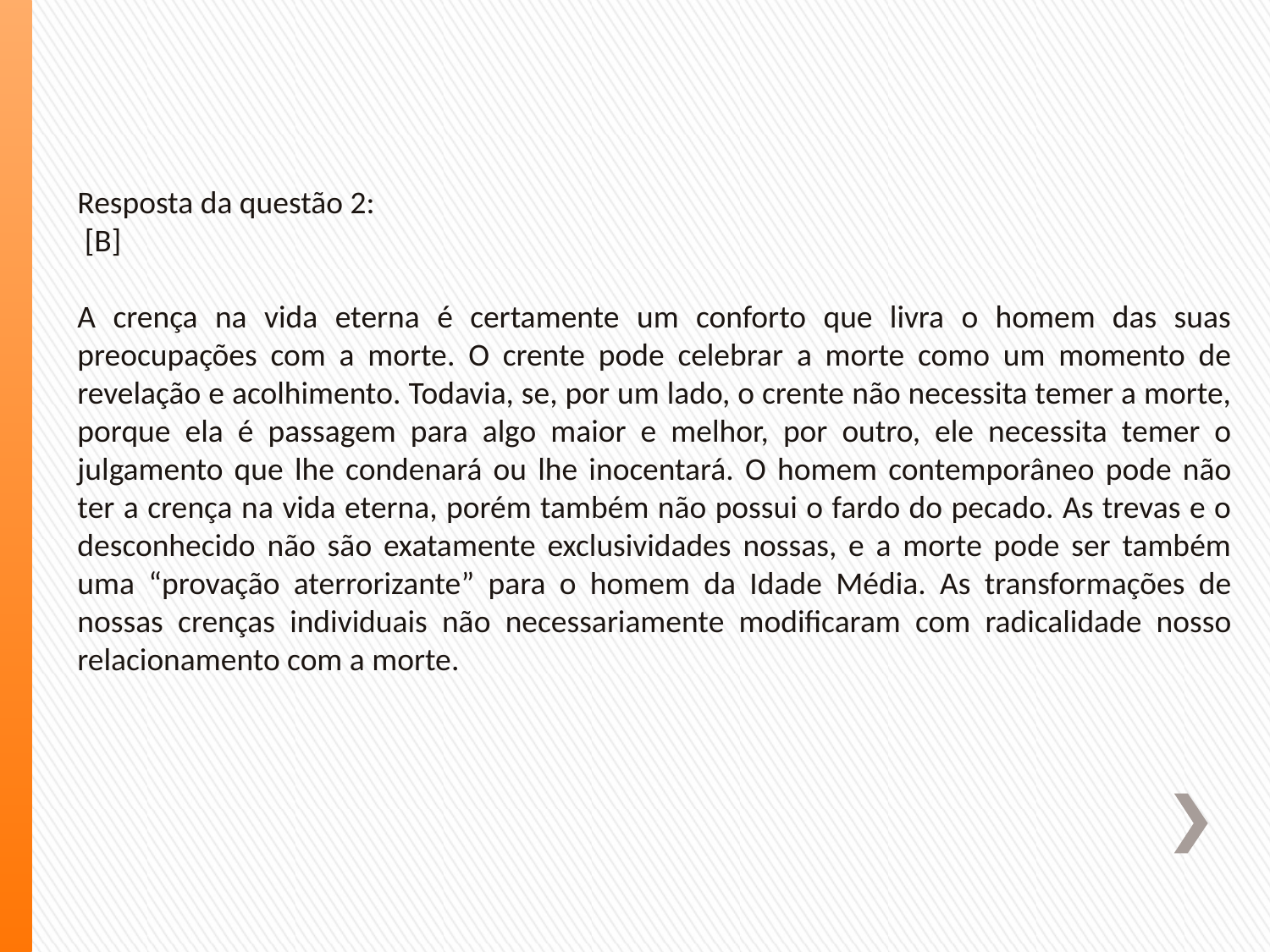

Resposta da questão 2:
 [B]

A crença na vida eterna é certamente um conforto que livra o homem das suas preocupações com a morte. O crente pode celebrar a morte como um momento de revelação e acolhimento. Todavia, se, por um lado, o crente não necessita temer a morte, porque ela é passagem para algo maior e melhor, por outro, ele necessita temer o julgamento que lhe condenará ou lhe inocentará. O homem contemporâneo pode não ter a crença na vida eterna, porém também não possui o fardo do pecado. As trevas e o desconhecido não são exatamente exclusividades nossas, e a morte pode ser também uma “provação aterrorizante” para o homem da Idade Média. As transformações de nossas crenças individuais não necessariamente modificaram com radicalidade nosso relacionamento com a morte.